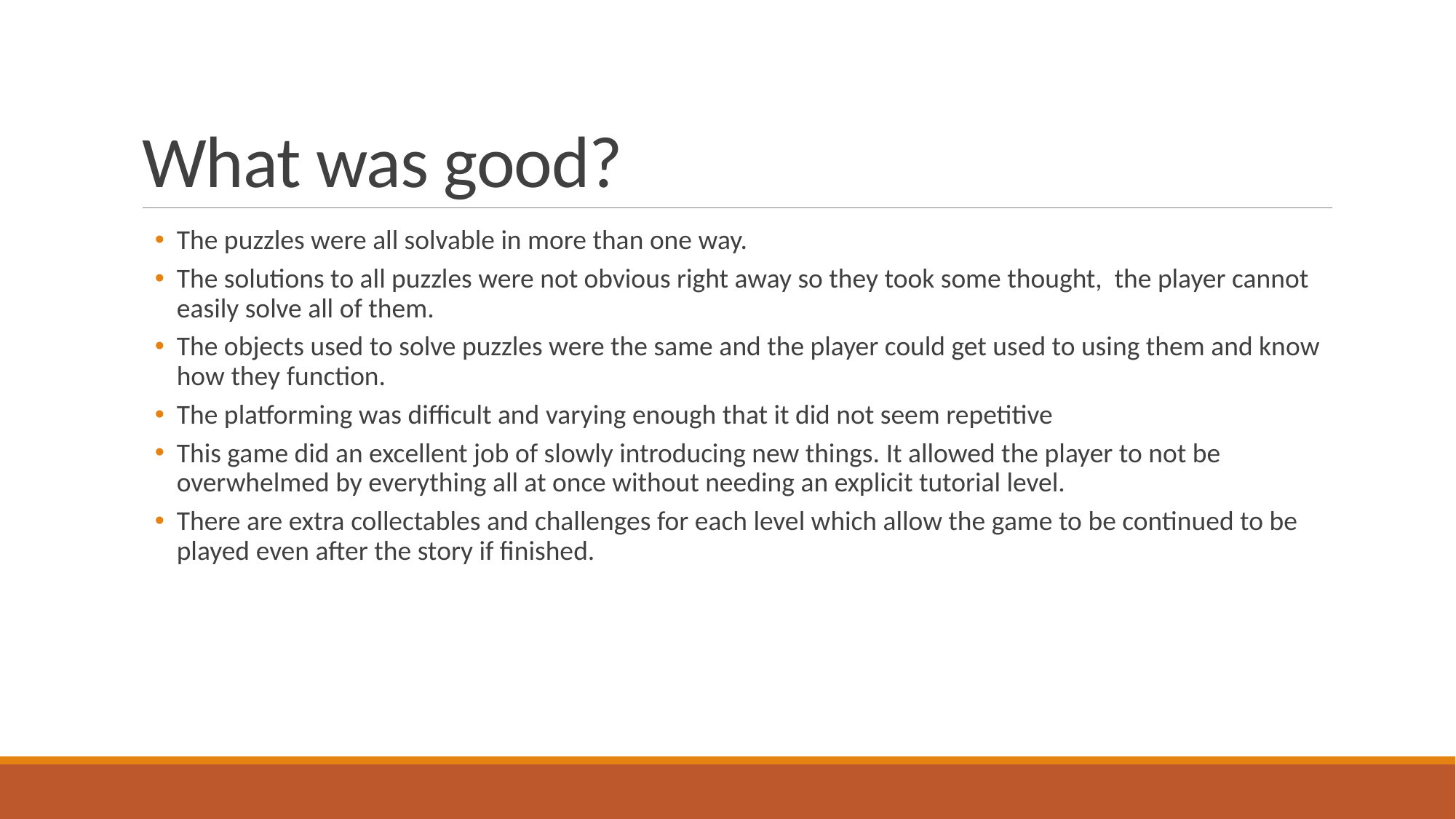

# What was good?
The puzzles were all solvable in more than one way.
The solutions to all puzzles were not obvious right away so they took some thought,  the player cannot easily solve all of them.
The objects used to solve puzzles were the same and the player could get used to using them and know how they function.
The platforming was difficult and varying enough that it did not seem repetitive
This game did an excellent job of slowly introducing new things. It allowed the player to not be overwhelmed by everything all at once without needing an explicit tutorial level.
There are extra collectables and challenges for each level which allow the game to be continued to be played even after the story if finished.